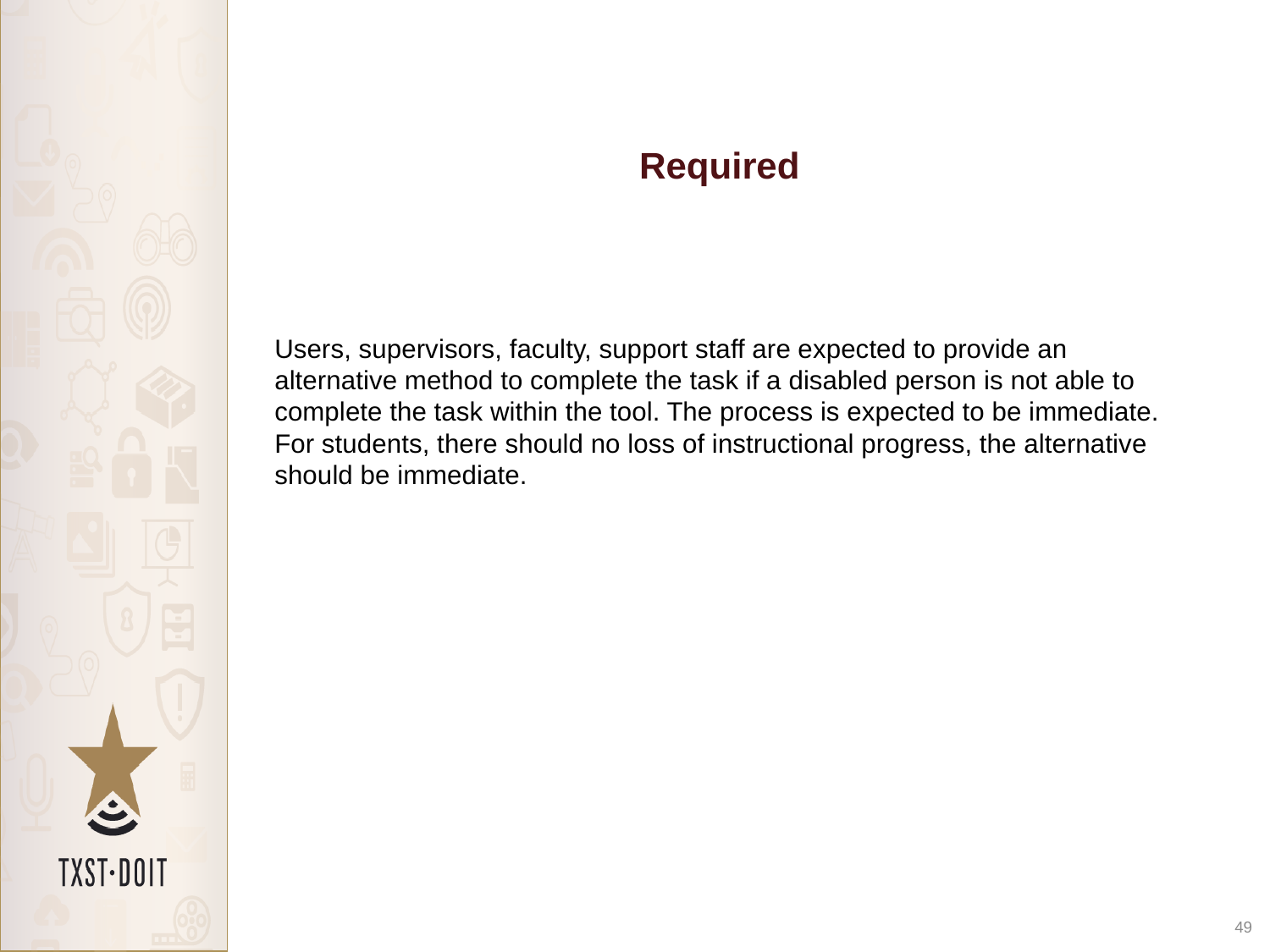

# Required
Users, supervisors, faculty, support staff are expected to provide an alternative method to complete the task if a disabled person is not able to complete the task within the tool. The process is expected to be immediate. For students, there should no loss of instructional progress, the alternative should be immediate.
49